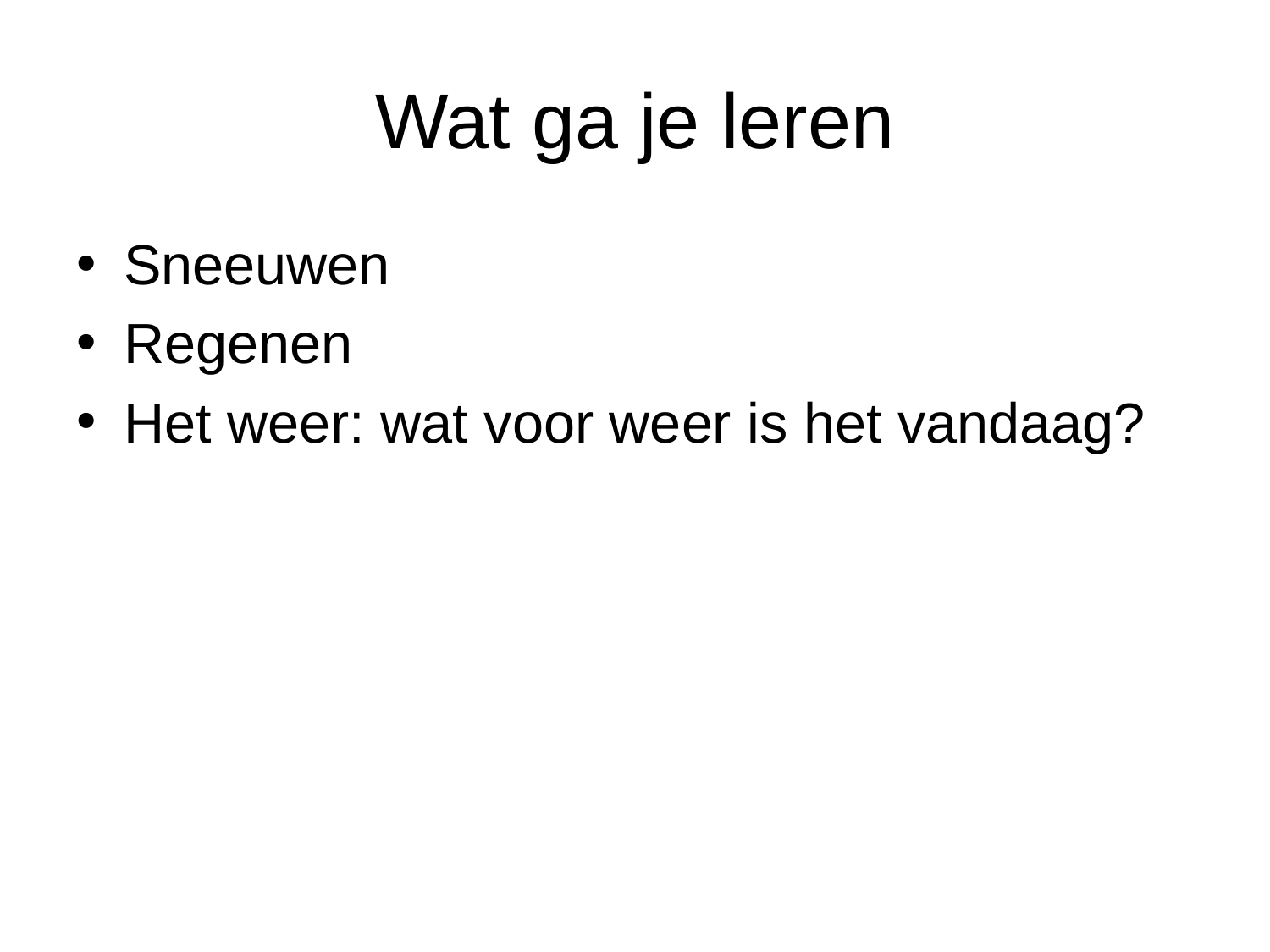

# Wat ga je leren
Sneeuwen
Regenen
Het weer: wat voor weer is het vandaag?